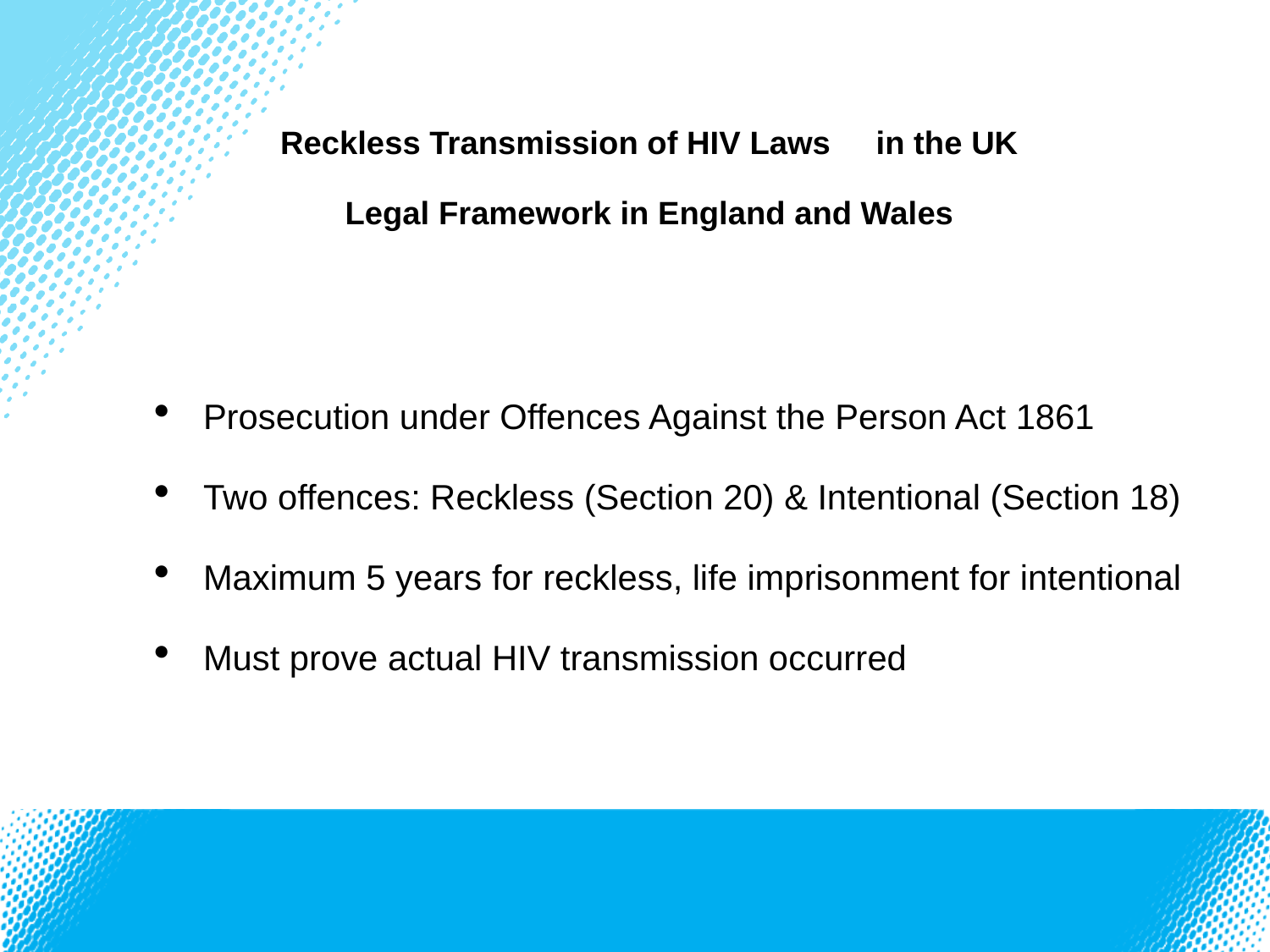

# Reckless Transmission of HIV Laws     in the UK Legal Framework in England and Wales
Prosecution under Offences Against the Person Act 1861
Two offences: Reckless (Section 20) & Intentional (Section 18)
Maximum 5 years for reckless, life imprisonment for intentional
Must prove actual HIV transmission occurred